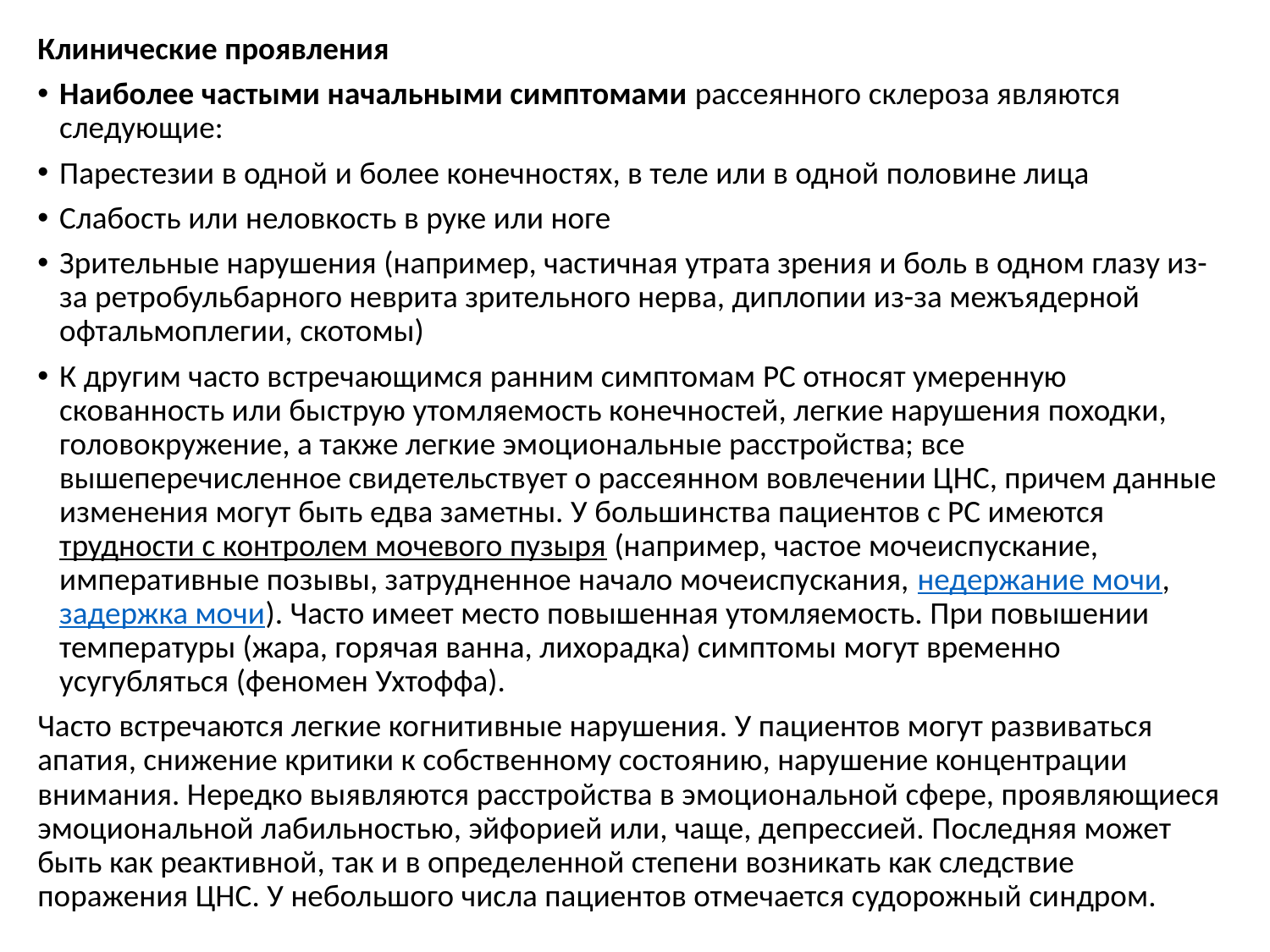

Клинические проявления
Наиболее частыми начальными симптомами рассеянного склероза являются следующие:
Парестезии в одной и более конечностях, в теле или в одной половине лица
Слабость или неловкость в руке или ноге
Зрительные нарушения (например, частичная утрата зрения и боль в одном глазу из-за ретробульбарного неврита зрительного нерва, диплопии из-за межъядерной офтальмоплегии, скотомы)
К другим часто встречающимся ранним симптомам РС относят умеренную скованность или быструю утомляемость конечностей, легкие нарушения походки, головокружение, а также легкие эмоциональные расстройства; все вышеперечисленное свидетельствует о рассеянном вовлечении ЦНС, причем данные изменения могут быть едва заметны. У большинства пациентов с РС имеются трудности с контролем мочевого пузыря (например, частое мочеиспускание, императивные позывы, затрудненное начало мочеиспускания, недержание мочи, задержка мочи). Часто имеет место повышенная утомляемость. При повышении температуры (жара, горячая ванна, лихорадка) симптомы могут временно усугубляться (феномен Ухтоффа).
Часто встречаются легкие когнитивные нарушения. У пациентов могут развиваться апатия, снижение критики к собственному состоянию, нарушение концентрации внимания. Нередко выявляются расстройства в эмоциональной сфере, проявляющиеся эмоциональной лабильностью, эйфорией или, чаще, депрессией. Последняя может быть как реактивной, так и в определенной степени возникать как следствие поражения ЦНС. У небольшого числа пациентов отмечается судорожный синдром.